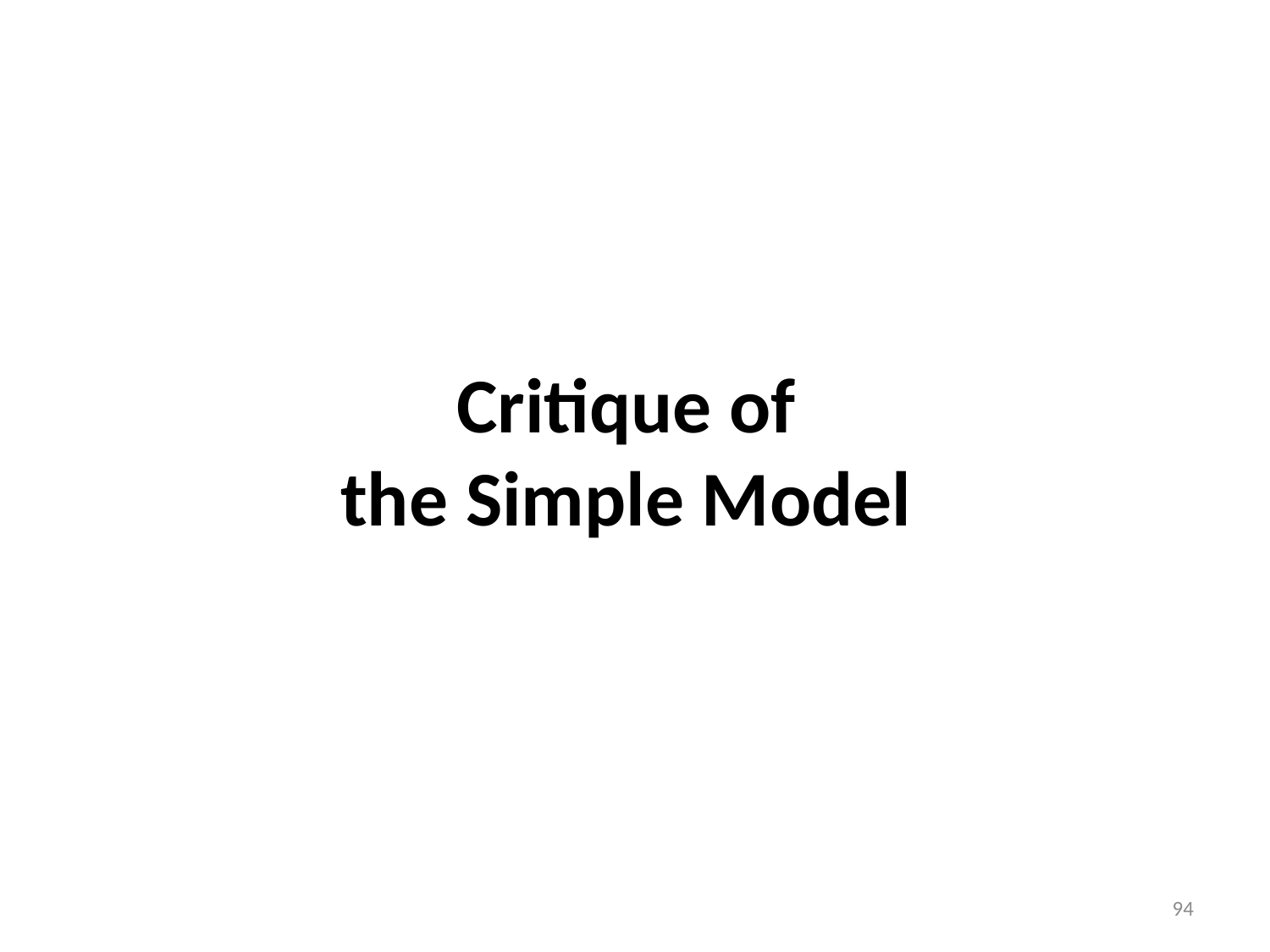

# Critique of the Simple Model
94